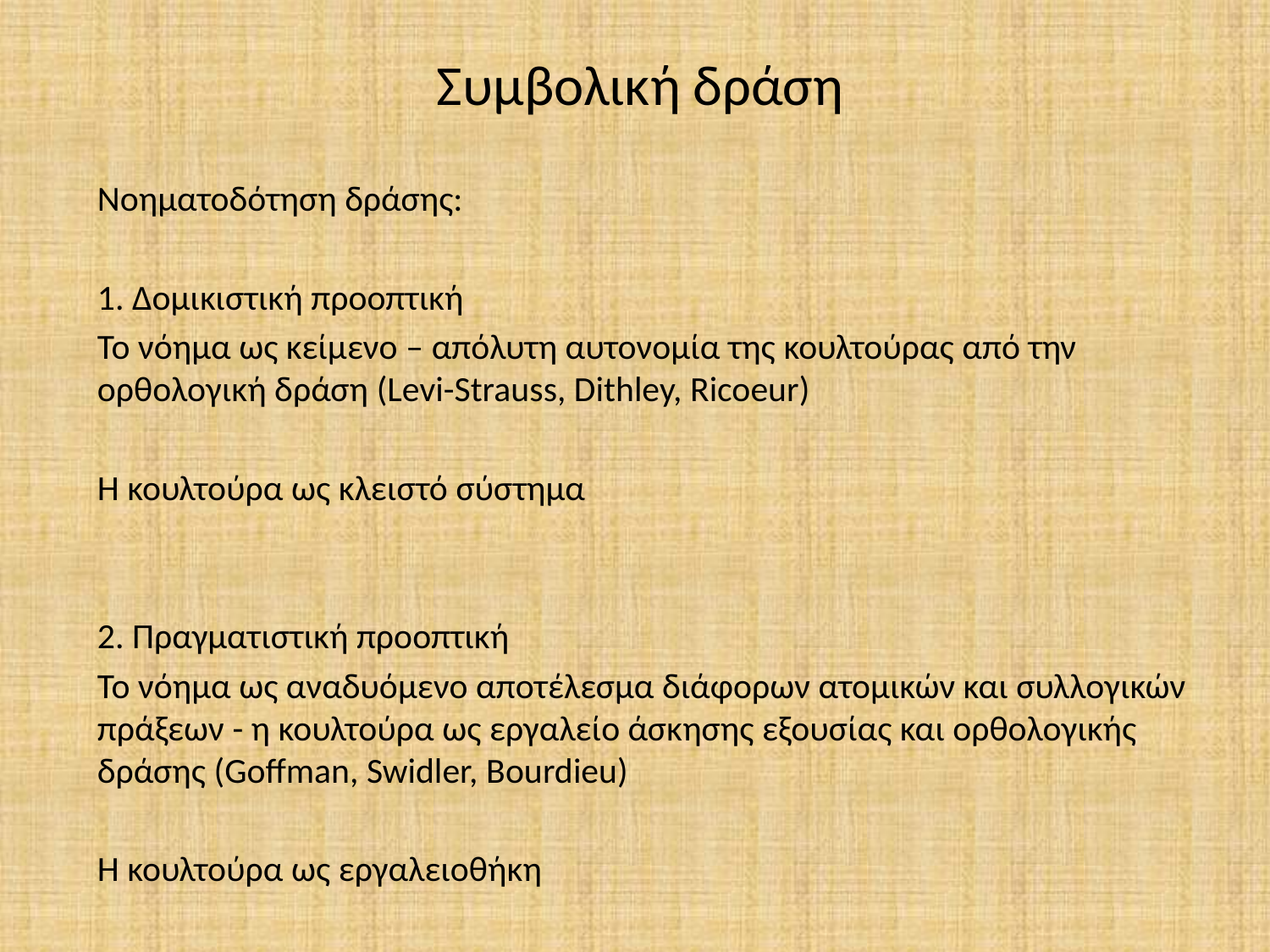

# Συμβολική δράση
Νοηματοδότηση δράσης:

1. Δομικιστική προοπτική
Το νόημα ως κείμενο – απόλυτη αυτονομία της κουλτούρας από την ορθολογική δράση (Levi-Strauss, Dithley, Ricoeur)

Η κουλτούρα ως κλειστό σύστημα

2. Πραγματιστική προοπτική
Το νόημα ως αναδυόμενο αποτέλεσμα διάφορων ατομικών και συλλογικών πράξεων - η κουλτούρα ως εργαλείο άσκησης εξουσίας και ορθολογικής δράσης (Goffman, Swidler, Bourdieu)

Η κουλτούρα ως εργαλειοθήκη